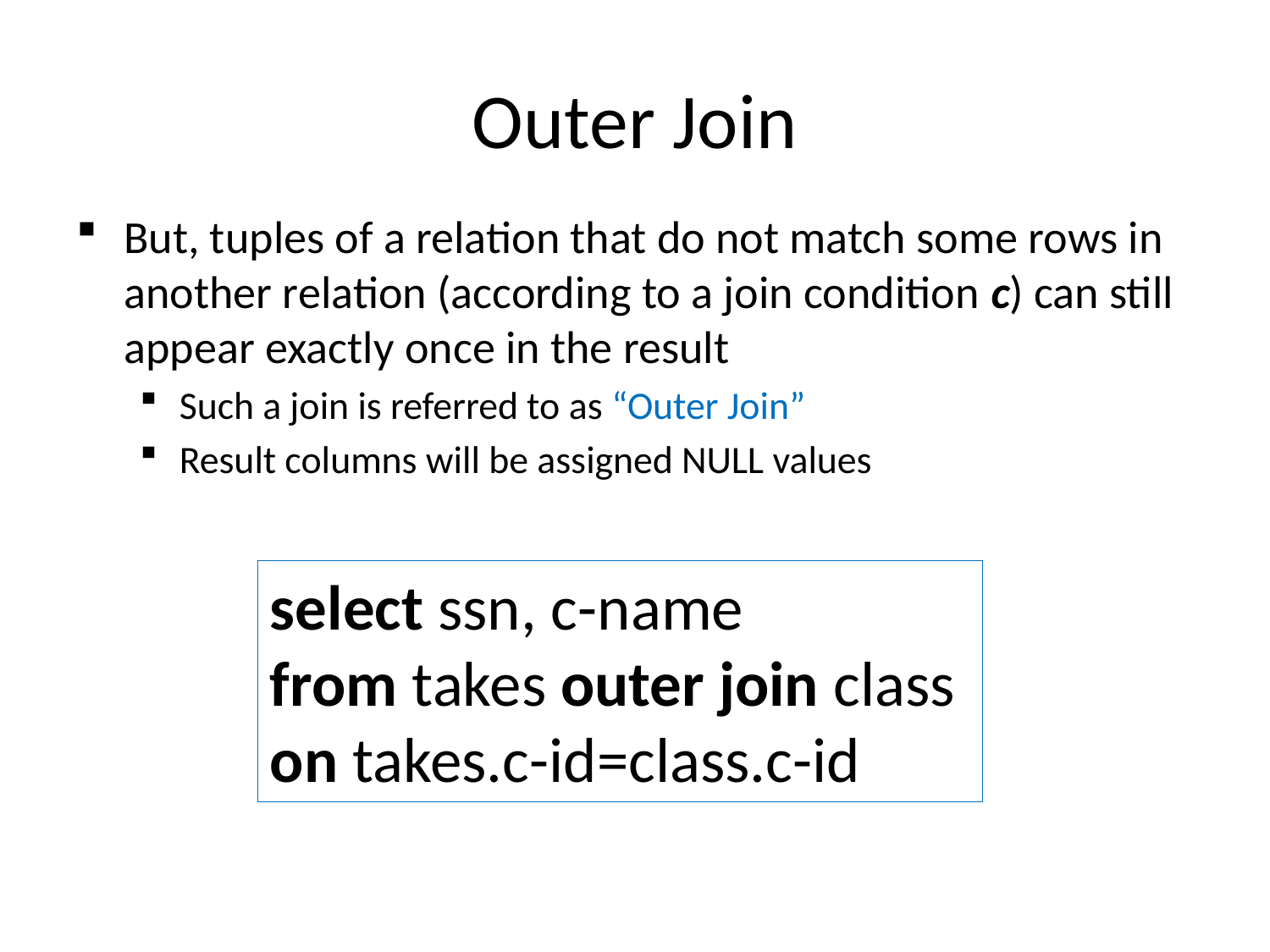

# Outer Join
But, tuples of a relation that do not match some rows in another relation (according to a join condition c) can still appear exactly once in the result
Such a join is referred to as “Outer Join”
Result columns will be assigned NULL values
select ssn, c-name
from takes outer join class
on takes.c-id=class.c-id